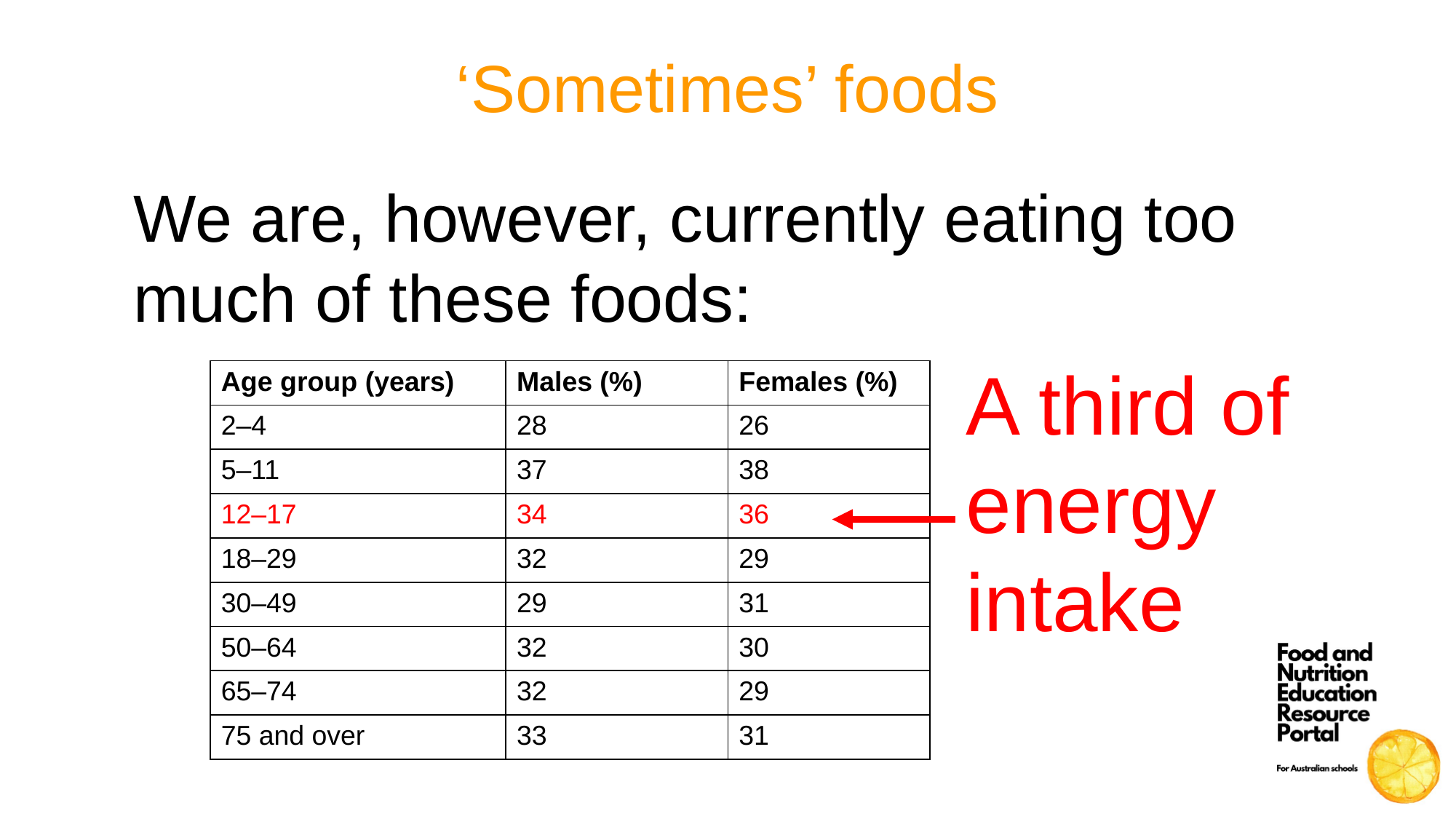

# ‘Sometimes’ foods
We are, however, currently eating too much of these foods:
A third of energy intake
| Age group (years) | Males (%) | Females (%) |
| --- | --- | --- |
| 2–4 | 28 | 26 |
| 5–11 | 37 | 38 |
| 12–17 | 34 | 36 |
| 18–29 | 32 | 29 |
| 30–49 | 29 | 31 |
| 50–64 | 32 | 30 |
| 65–74 | 32 | 29 |
| 75 and over | 33 | 31 |